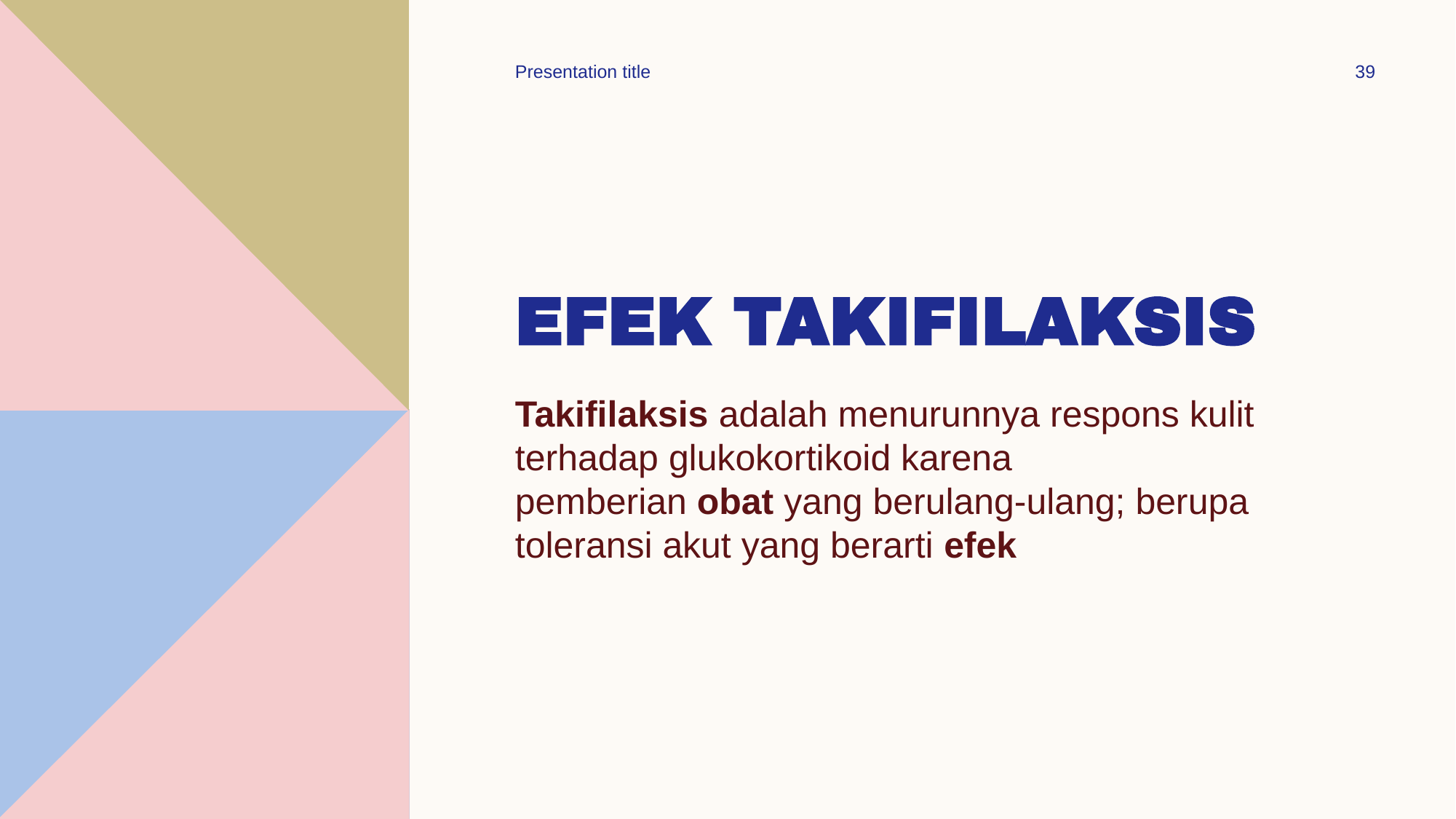

Presentation title
39
# Efek takifilaksis
Takifilaksis adalah menurunnya respons kulit terhadap glukokortikoid karena pemberian obat yang berulang-ulang; berupa toleransi akut yang berarti efek